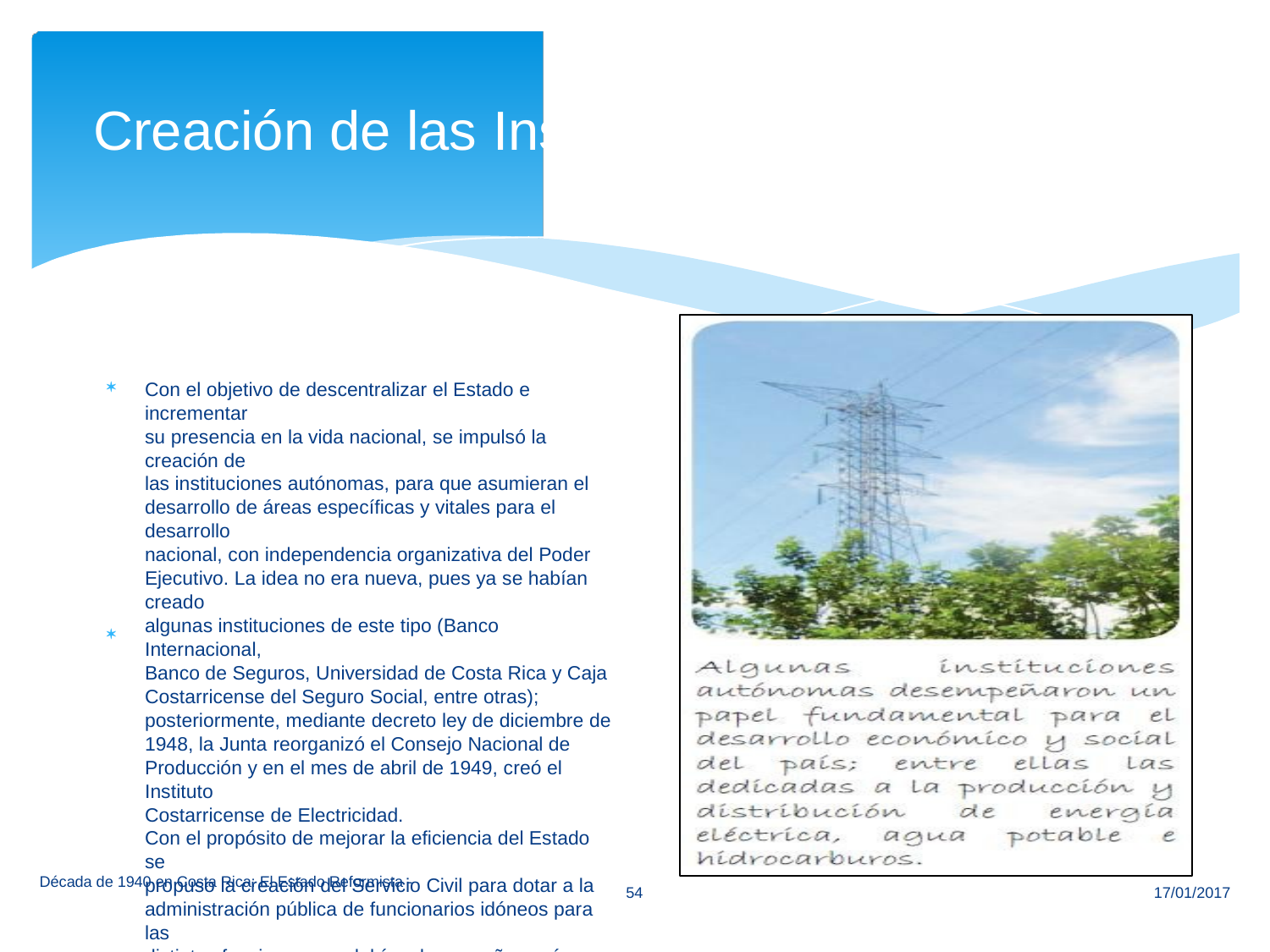

Creación de las Instituciones
Autónomas

∗
Con el objetivo de descentralizar el Estado e incrementar
su presencia en la vida nacional, se impulsó la creación de
las instituciones autónomas, para que asumieran el
desarrollo de áreas específicas y vitales para el desarrollo
nacional, con independencia organizativa del Poder
Ejecutivo. La idea no era nueva, pues ya se habían creado
algunas instituciones de este tipo (Banco Internacional,
Banco de Seguros, Universidad de Costa Rica y Caja
Costarricense del Seguro Social, entre otras);
posteriormente, mediante decreto ley de diciembre de
1948, la Junta reorganizó el Consejo Nacional de
Producción y en el mes de abril de 1949, creó el Instituto
Costarricense de Electricidad.
Con el propósito de mejorar la eficiencia del Estado se
propuso la creación del Servicio Civil para dotar a la
administración pública de funcionarios idóneos para las
distintas funciones que debían desempeñar, así como
asegurar la estabilidad de los funcionarios públicos.
∗
Década de 1940 en Costa Rica: El Estado Reformista -

54
17/01/2017